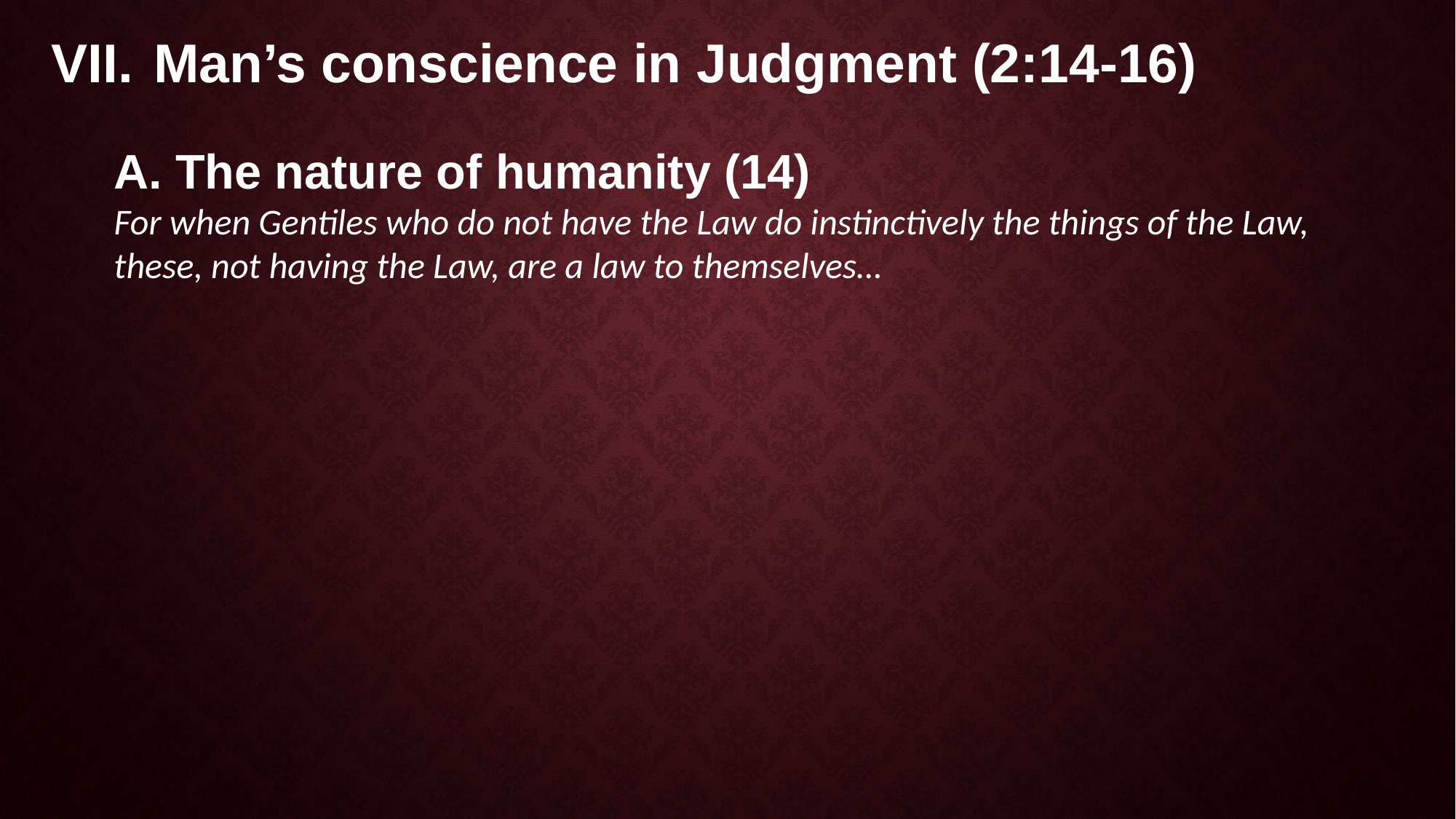

Man’s conscience in Judgment (2:14-16)
The nature of humanity (14)
For when Gentiles who do not have the Law do instinctively the things of the Law, these, not having the Law, are a law to themselves…